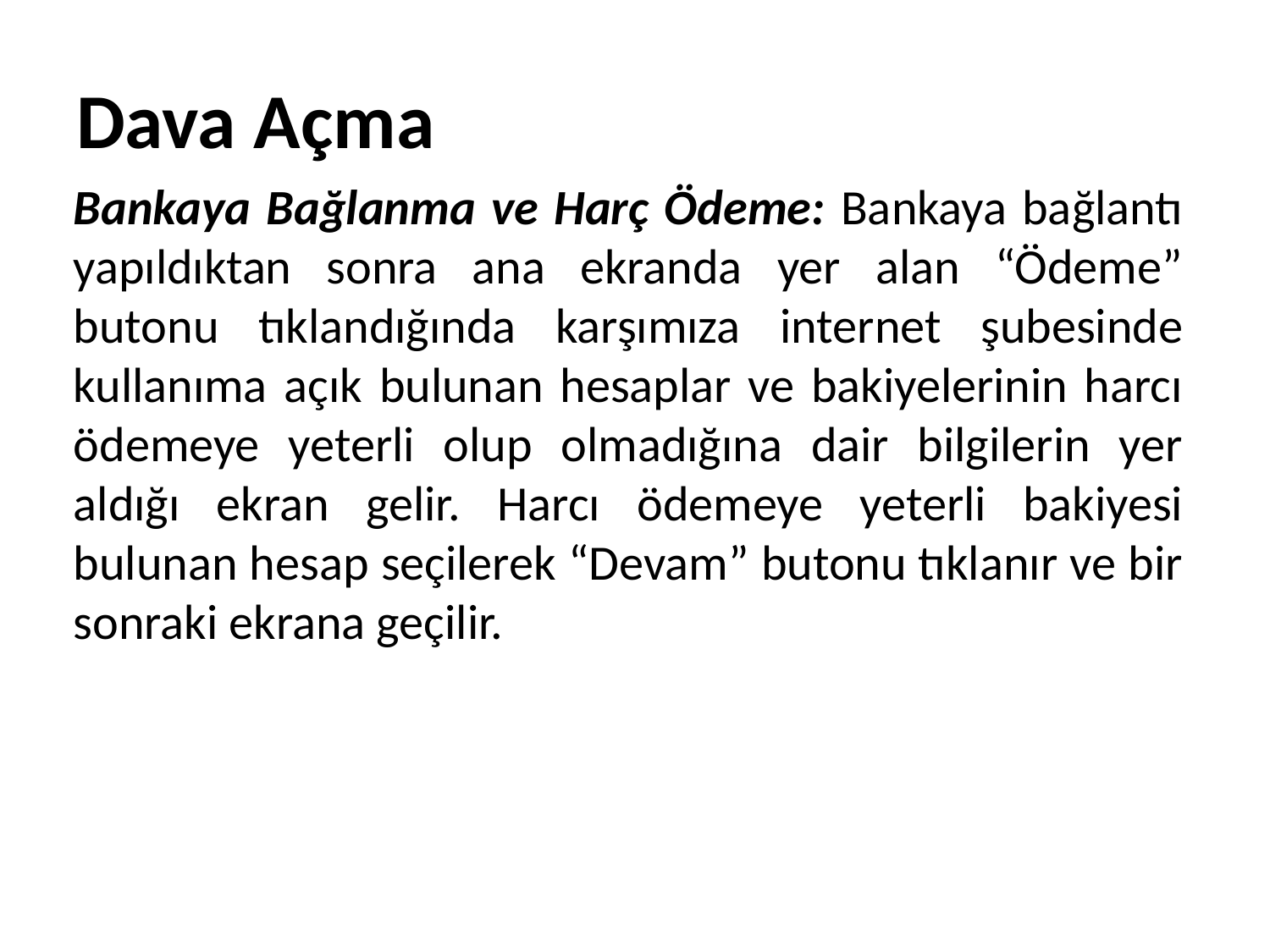

# Dava Açma
Bankaya Bağlanma ve Harç Ödeme: Bankaya bağlantı yapıldıktan sonra ana ekranda yer alan “Ödeme” butonu tıklandığında karşımıza internet şubesinde kullanıma açık bulunan hesaplar ve bakiyelerinin harcı ödemeye yeterli olup olmadığına dair bilgilerin yer aldığı ekran gelir. Harcı ödemeye yeterli bakiyesi bulunan hesap seçilerek “Devam” butonu tıklanır ve bir sonraki ekrana geçilir.